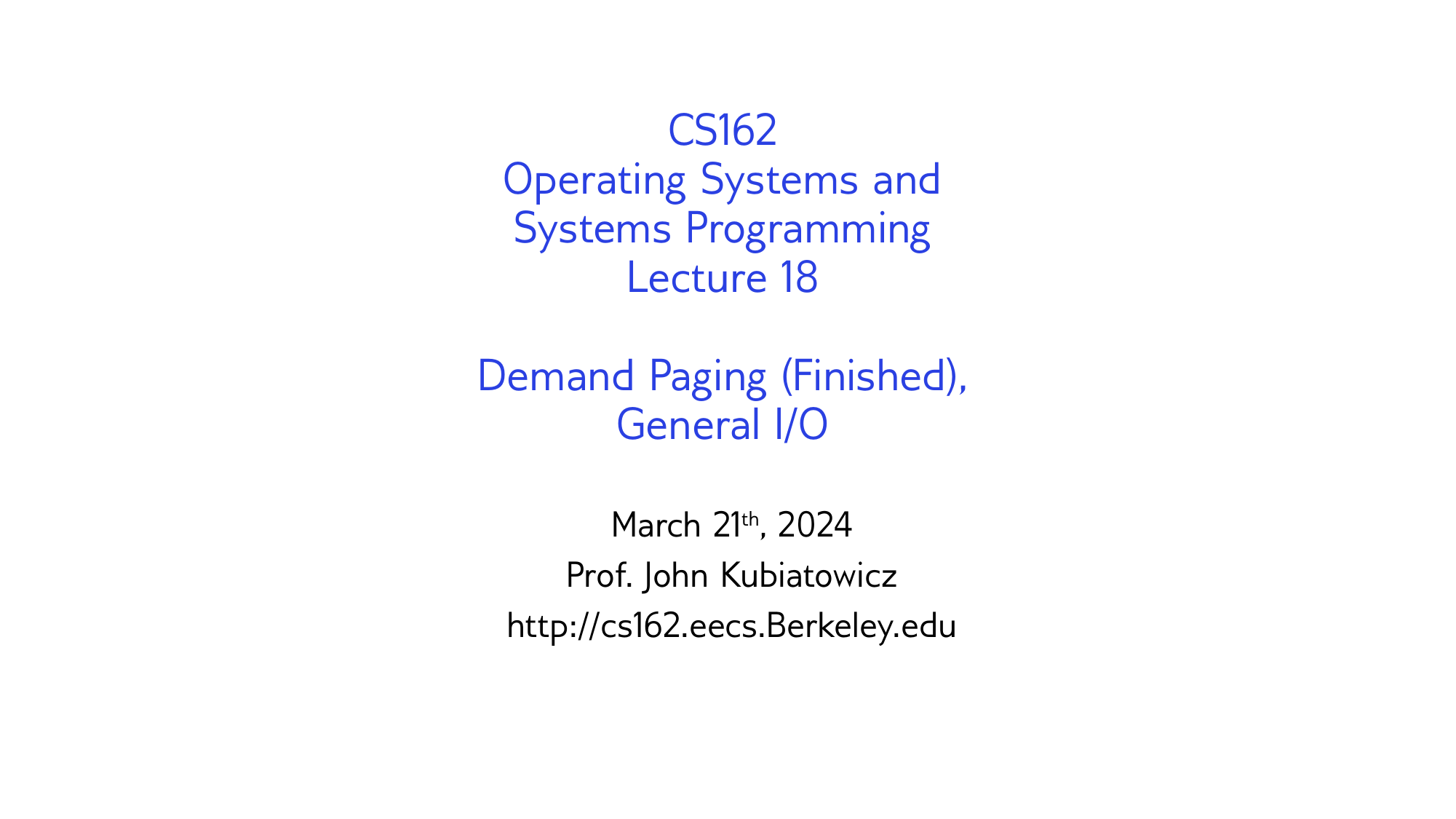

# CS162 Operating Systems and Systems Programming Lecture 18 Demand Paging (Finished), General I/O
March 21th, 2024
Prof. John Kubiatowicz
http://cs162.eecs.Berkeley.edu